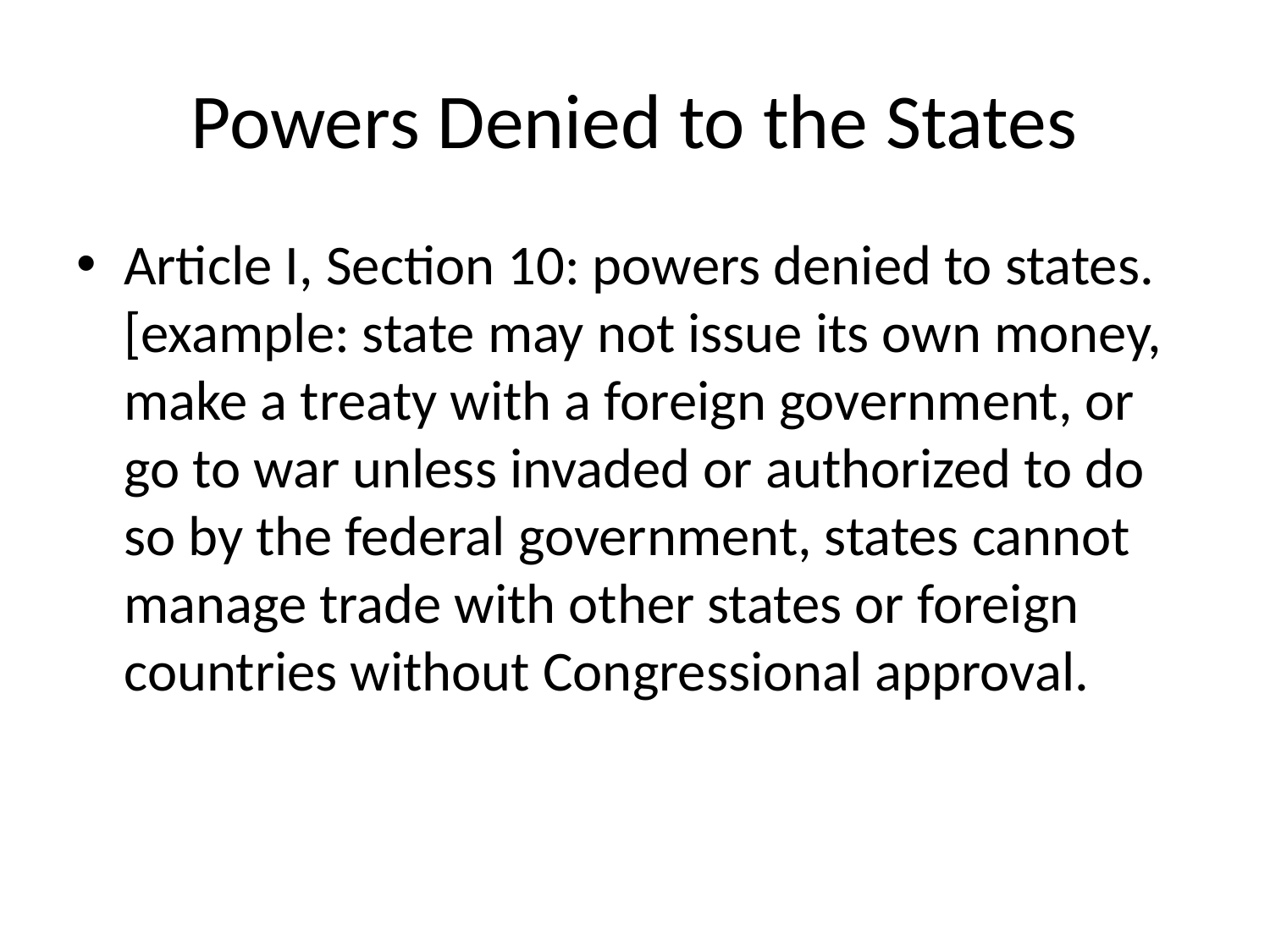

# Powers Denied to the States
Article I, Section 10: powers denied to states. [example: state may not issue its own money, make a treaty with a foreign government, or go to war unless invaded or authorized to do so by the federal government, states cannot manage trade with other states or foreign countries without Congressional approval.